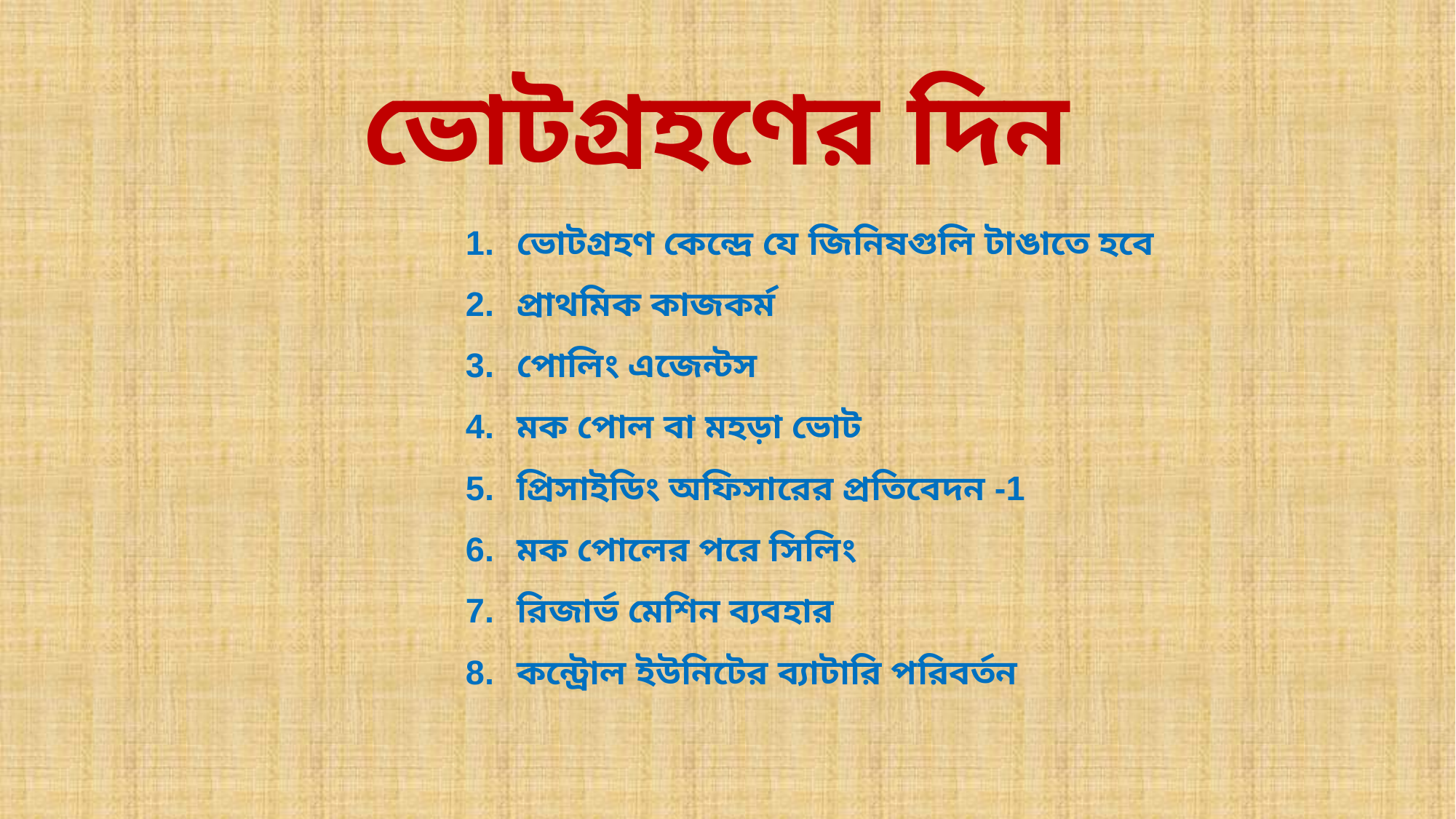

ভোটগ্রহণের দিন
ভোটগ্রহণ কেন্দ্রে যে জিনিষগুলি টাঙাতে হবে
প্রাথমিক কাজকর্ম
পোলিং এজেন্টস
মক পোল বা মহড়া ভোট
প্রিসাইডিং অফিসারের প্রতিবেদন -1
মক পোলের পরে সিলিং
রিজার্ভ মেশিন ব্যবহার
কন্ট্রোল ইউনিটের ব্যাটারি পরিবর্তন